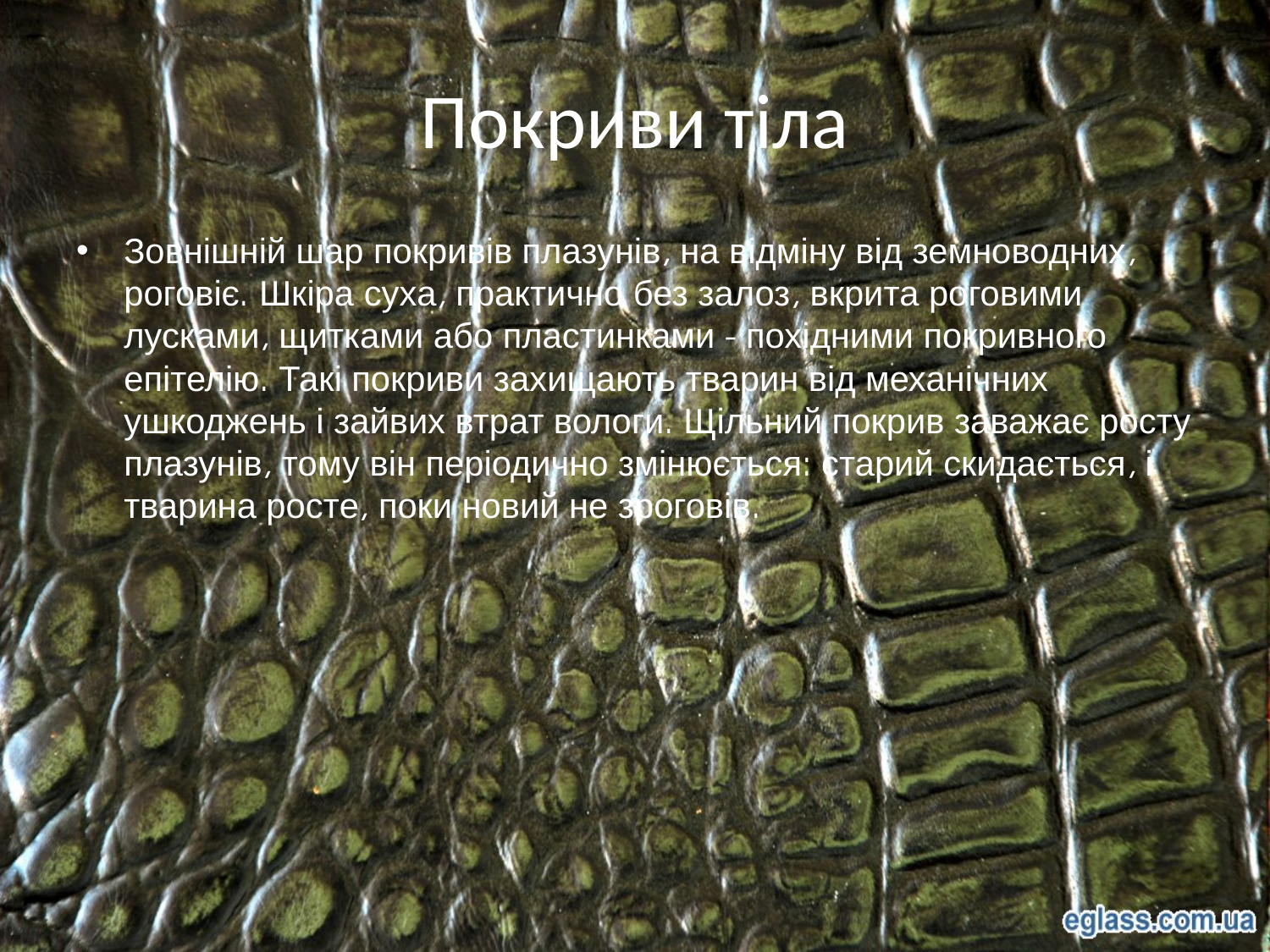

# Покриви тіла
Зовнішній шар покривів плазунів, на відміну від земноводних, роговіє. Шкіра суха, практично без залоз, вкрита роговими лусками, щитками або пластинками - похідними покривного епітелію. Такі покриви захищають тварин від механічних ушкоджень і зайвих втрат вологи. Щільний покрив заважає росту плазунів, тому він періодично змінюється: старий скидається, і тварина росте, поки новий не зроговів.